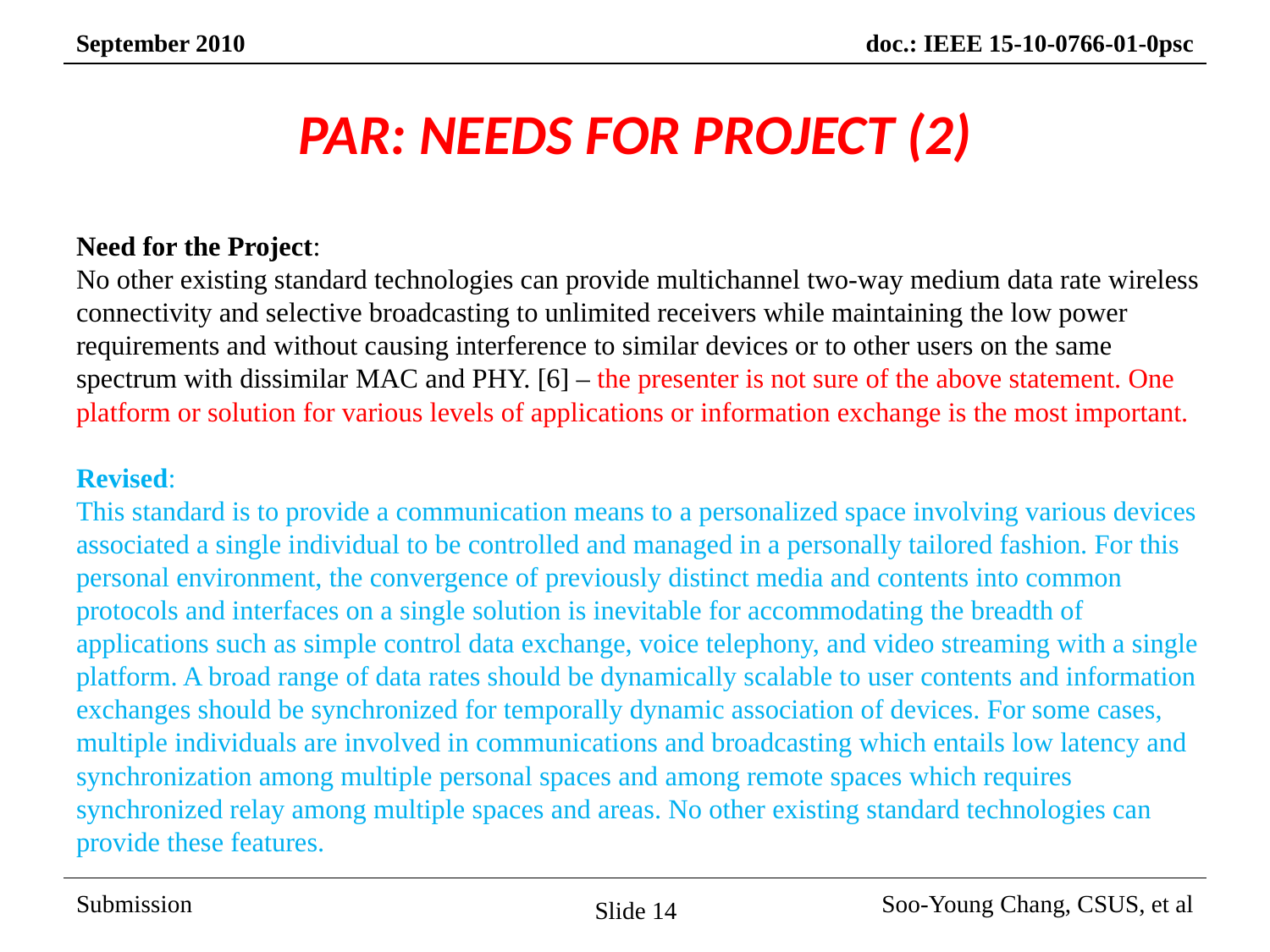

# PAR: NEEDS FOR PROJECT (2)
Need for the Project:
No other existing standard technologies can provide multichannel two-way medium data rate wireless connectivity and selective broadcasting to unlimited receivers while maintaining the low power requirements and without causing interference to similar devices or to other users on the same spectrum with dissimilar MAC and PHY. [6] – the presenter is not sure of the above statement. One platform or solution for various levels of applications or information exchange is the most important.

Revised:
This standard is to provide a communication means to a personalized space involving various devices associated a single individual to be controlled and managed in a personally tailored fashion. For this personal environment, the convergence of previously distinct media and contents into common protocols and interfaces on a single solution is inevitable for accommodating the breadth of applications such as simple control data exchange, voice telephony, and video streaming with a single platform. A broad range of data rates should be dynamically scalable to user contents and information exchanges should be synchronized for temporally dynamic association of devices. For some cases, multiple individuals are involved in communications and broadcasting which entails low latency and synchronization among multiple personal spaces and among remote spaces which requires synchronized relay among multiple spaces and areas. No other existing standard technologies can provide these features.
Slide 14